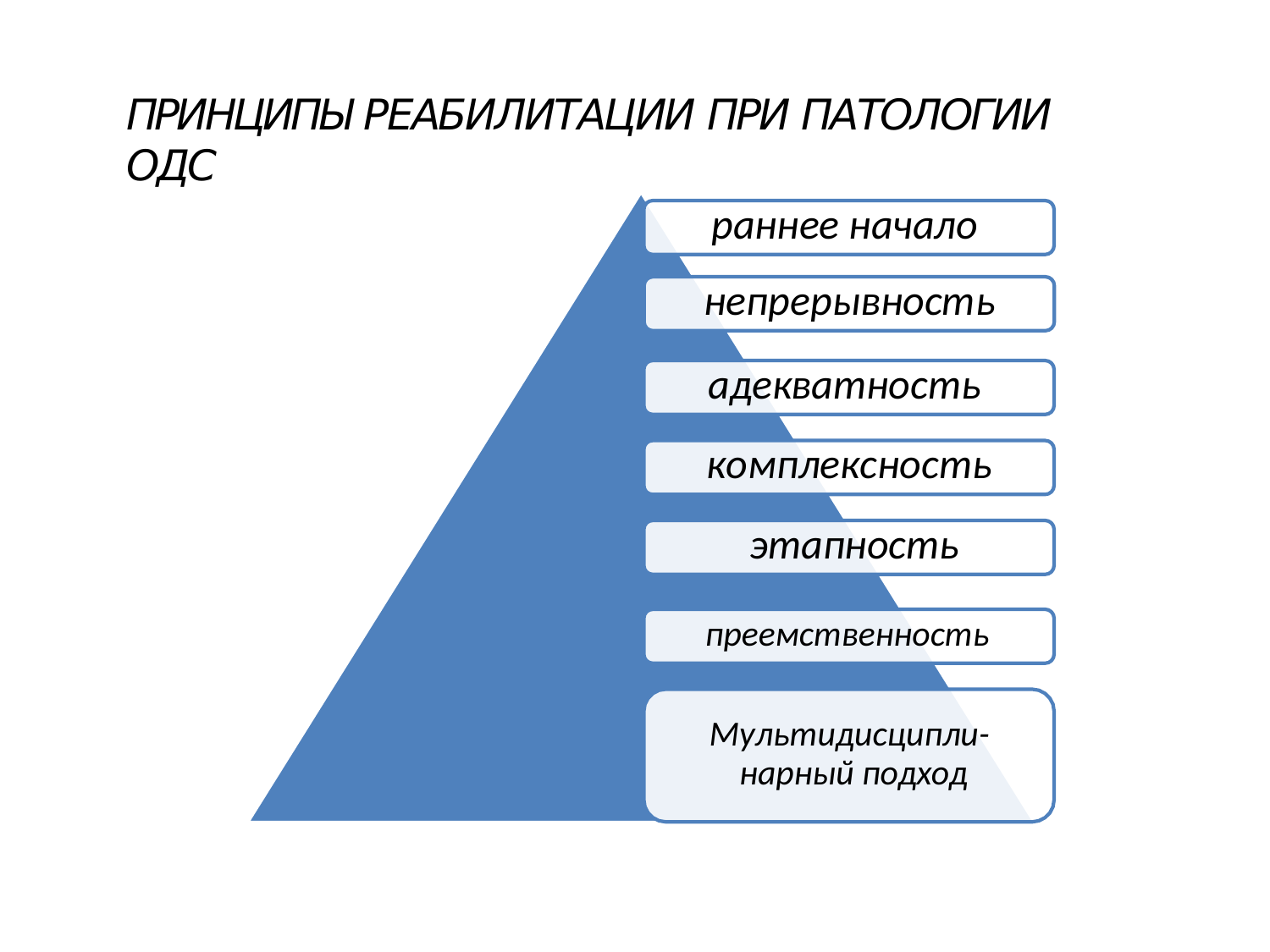

# ПРИНЦИПЫ РЕАБИЛИТАЦИИ ПРИ ПАТОЛОГИИ ОДС
раннее начало  непрерывность
адекватность  комплексность  этапность
преемственность

Мультидисципли-  нарный подход